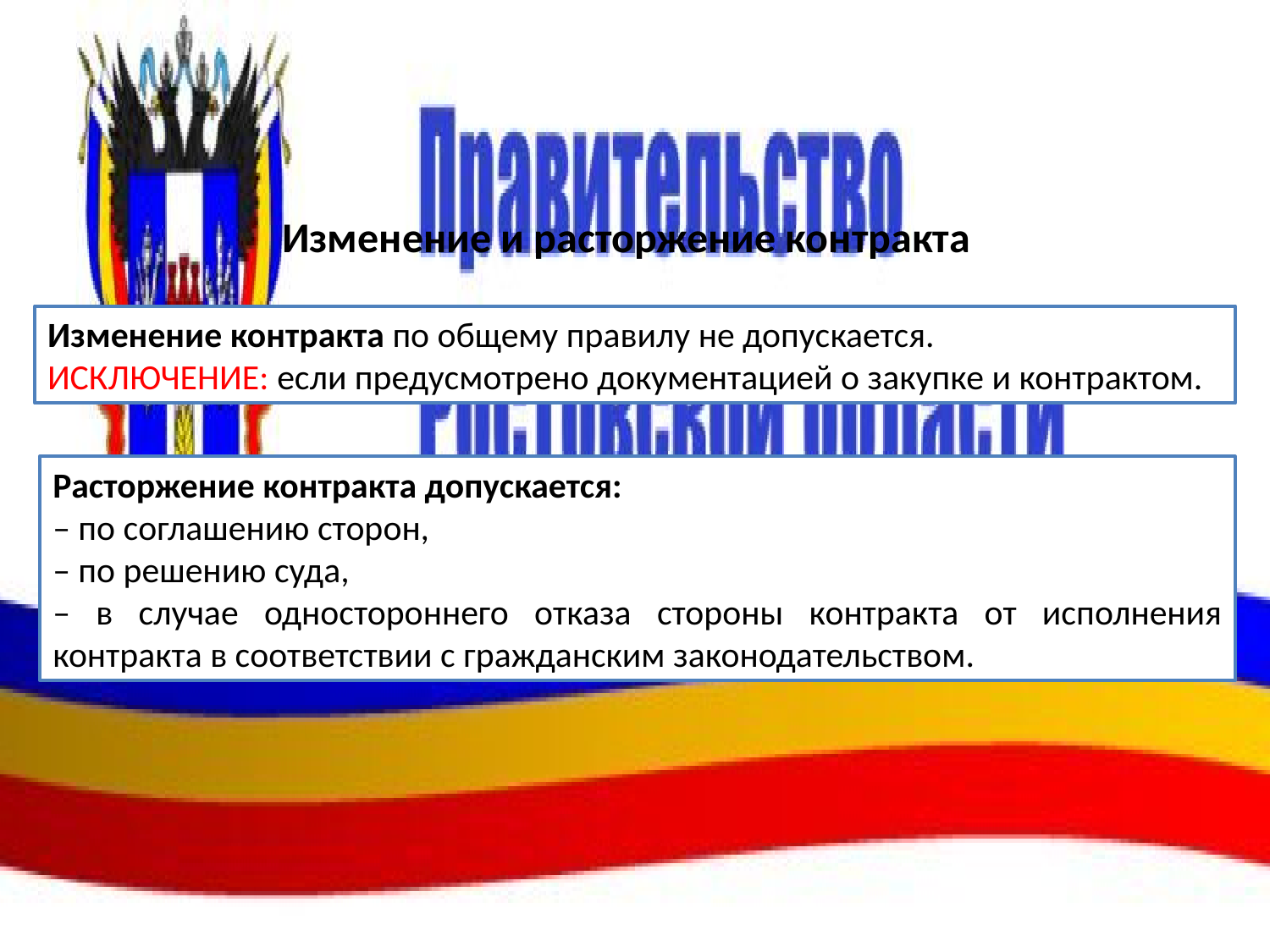

# Изменение и расторжение контракта
Изменение контракта по общему правилу не допускается.
ИСКЛЮЧЕНИЕ: если предусмотрено документацией о закупке и контрактом.
Расторжение контракта допускается:
– по соглашению сторон,
– по решению суда,
– в случае одностороннего отказа стороны контракта от исполнения контракта в соответствии с гражданским законодательством.